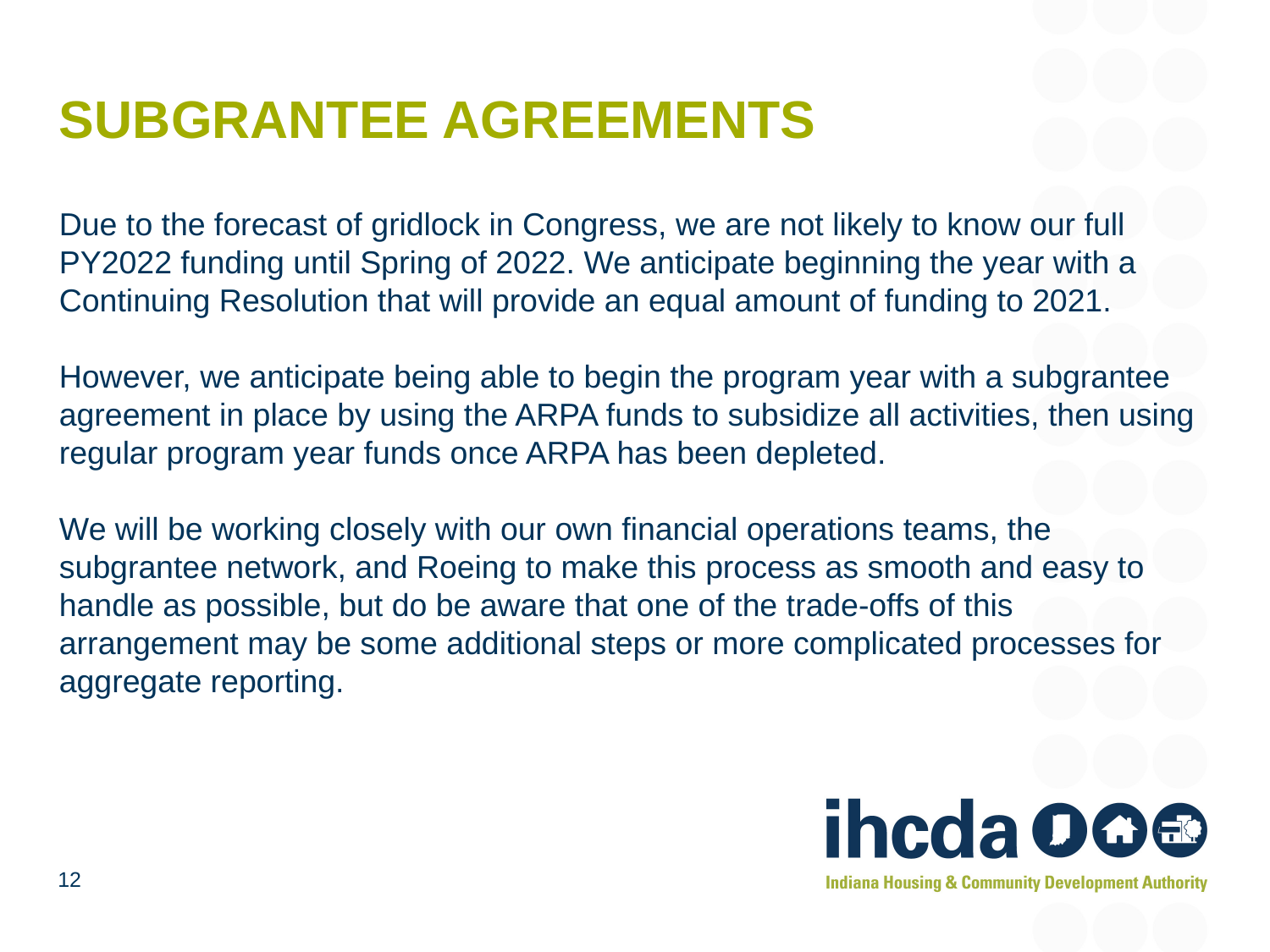

# Subgrantee agreements
Due to the forecast of gridlock in Congress, we are not likely to know our full PY2022 funding until Spring of 2022. We anticipate beginning the year with a Continuing Resolution that will provide an equal amount of funding to 2021.

However, we anticipate being able to begin the program year with a subgrantee agreement in place by using the ARPA funds to subsidize all activities, then using regular program year funds once ARPA has been depleted.

We will be working closely with our own financial operations teams, the subgrantee network, and Roeing to make this process as smooth and easy to handle as possible, but do be aware that one of the trade-offs of this arrangement may be some additional steps or more complicated processes for aggregate reporting.
12